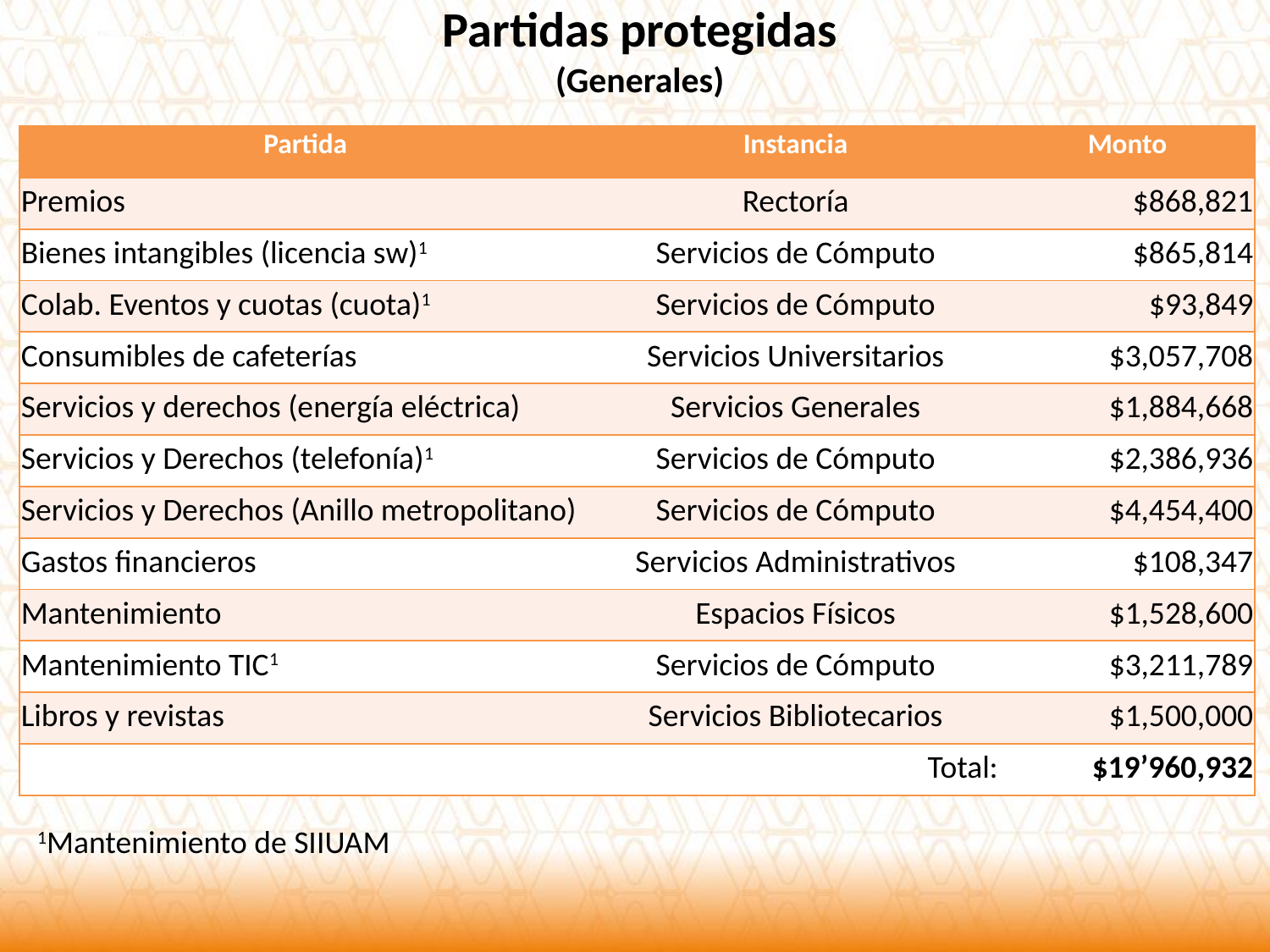

Partidas protegidas
(Generales)
| Partida | Instancia | Monto |
| --- | --- | --- |
| Premios | Rectoría | $868,821 |
| Bienes intangibles (licencia sw)1 | Servicios de Cómputo | $865,814 |
| Colab. Eventos y cuotas (cuota)1 | Servicios de Cómputo | $93,849 |
| Consumibles de cafeterías | Servicios Universitarios | $3,057,708 |
| Servicios y derechos (energía eléctrica) | Servicios Generales | $1,884,668 |
| Servicios y Derechos (telefonía)1 | Servicios de Cómputo | $2,386,936 |
| Servicios y Derechos (Anillo metropolitano) | Servicios de Cómputo | $4,454,400 |
| Gastos financieros | Servicios Administrativos | $108,347 |
| Mantenimiento | Espacios Físicos | $1,528,600 |
| Mantenimiento TIC1 | Servicios de Cómputo | $3,211,789 |
| Libros y revistas | Servicios Bibliotecarios | $1,500,000 |
|  | Total: | $19’960,932 |
1Mantenimiento de SIIUAM